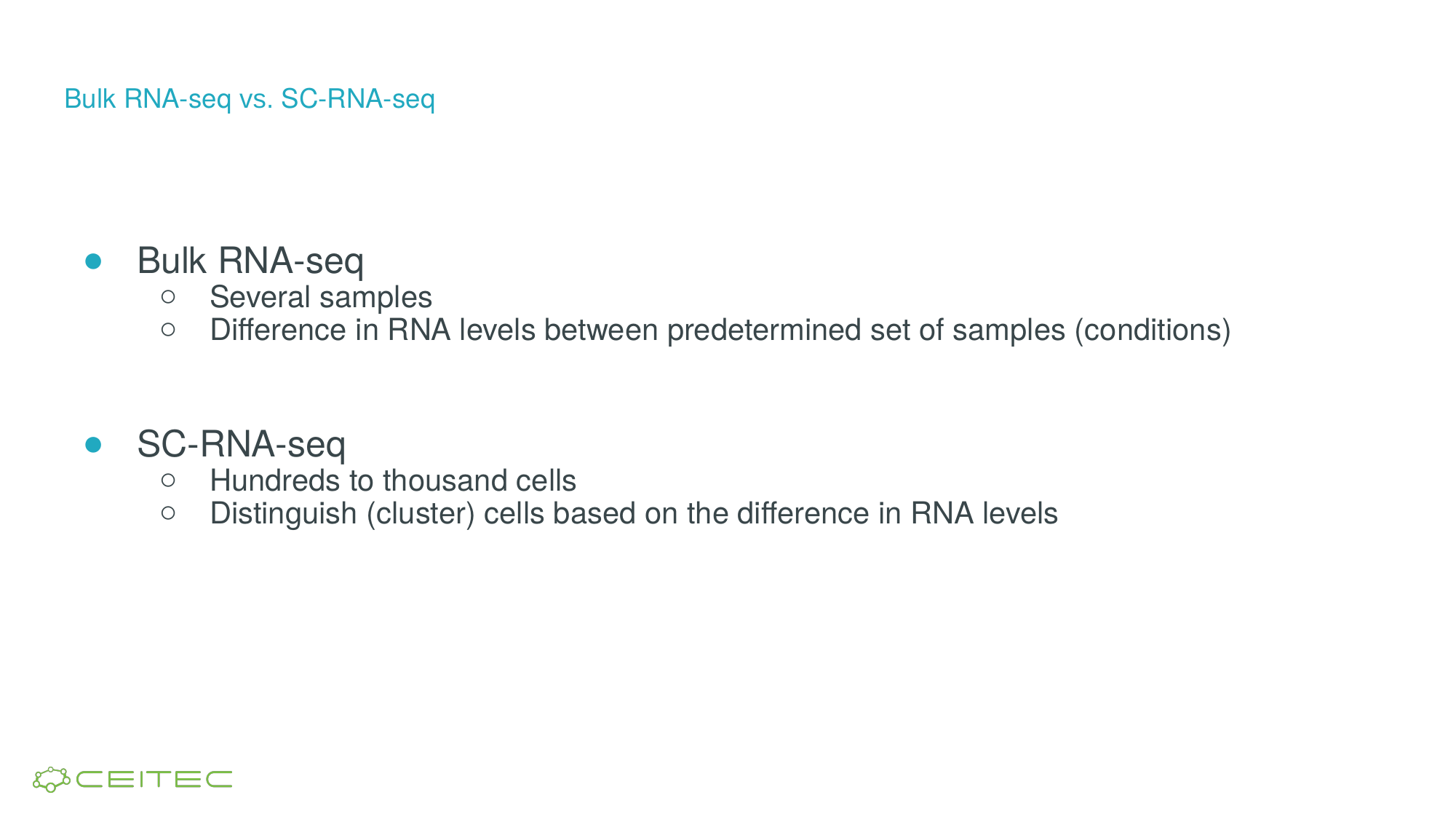

# Bulk RNA-seq vs. SC-RNA-seq

Bulk RNA-seq
Several samples
Difference in RNA levels between predetermined set of samples (conditions)

SC-RNA-seq
Hundreds to thousand cells
Distinguish (cluster) cells based on the difference in RNA levels